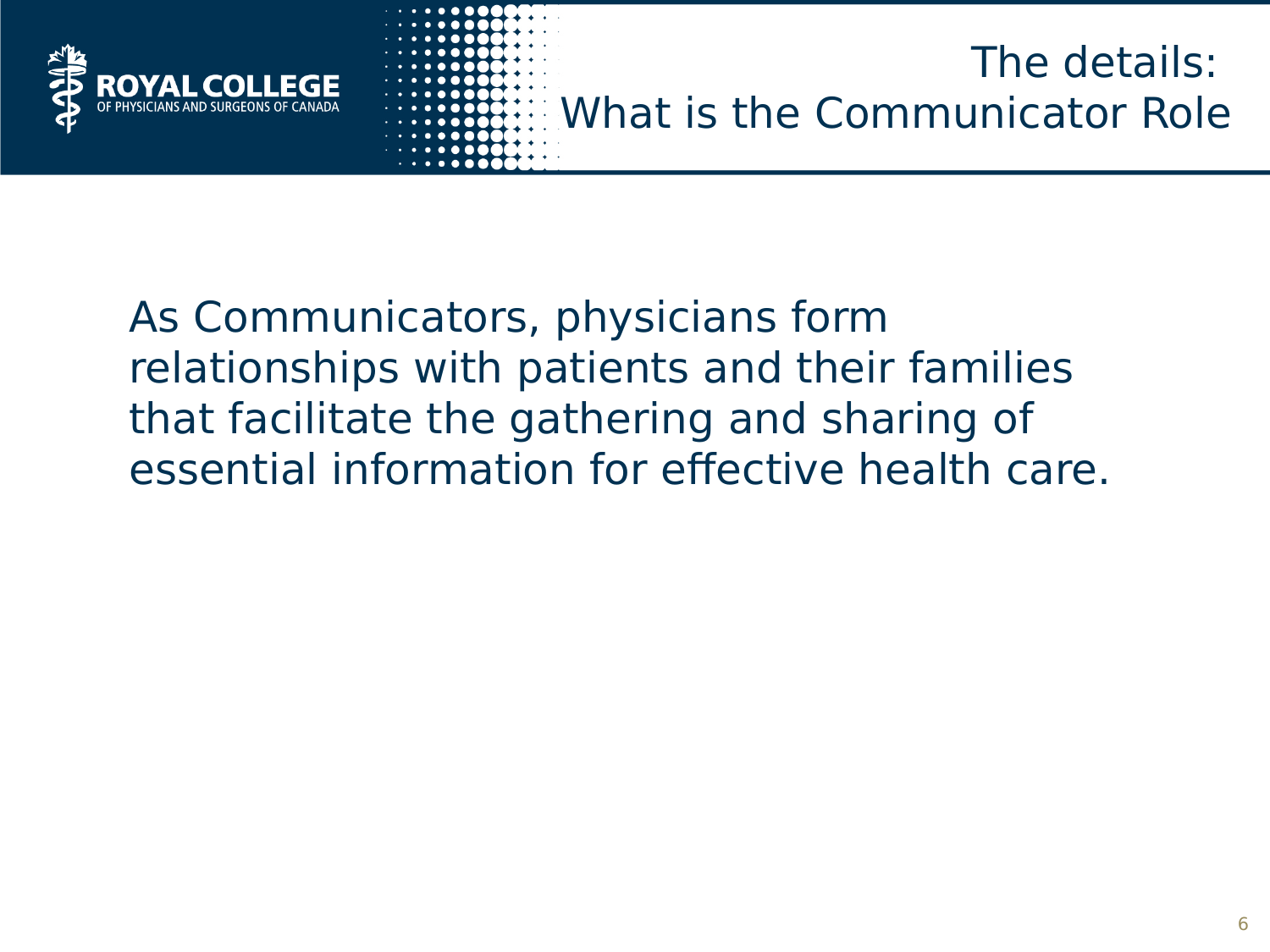

# The details: What is the Communicator Role

As Communicators, physicians form relationships with patients and their families that facilitate the gathering and sharing of essential information for effective health care.
6